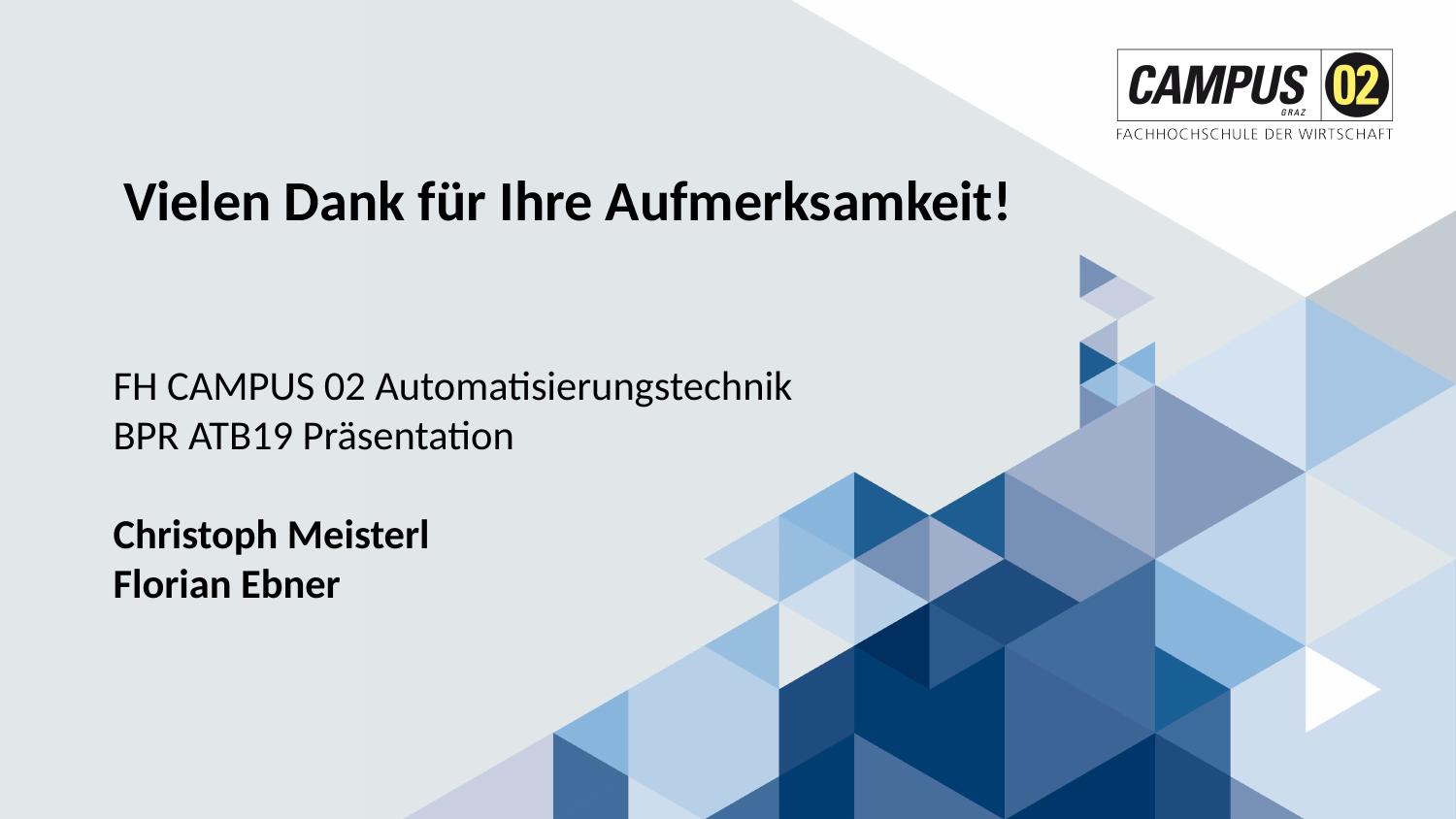

Vielen Dank für Ihre Aufmerksamkeit!
FH CAMPUS 02 Automatisierungstechnik
BPR ATB19 Präsentation

Christoph Meisterl
Florian Ebner